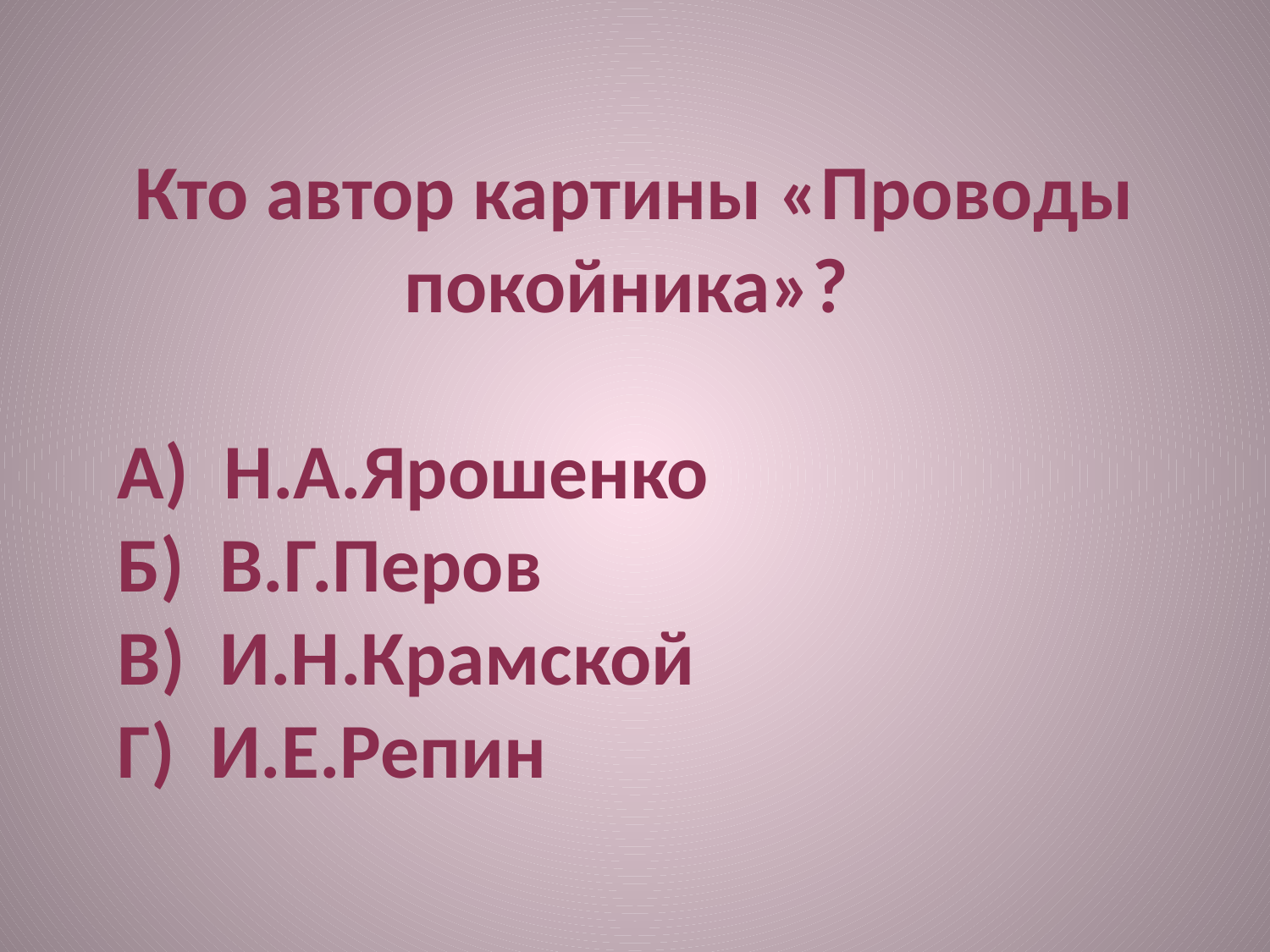

Кто автор картины «Проводы покойника»?

А)  Н.А.Ярошенко
Б)  В.Г.Перов
В)  И.Н.Крамской
Г)  И.Е.Репин